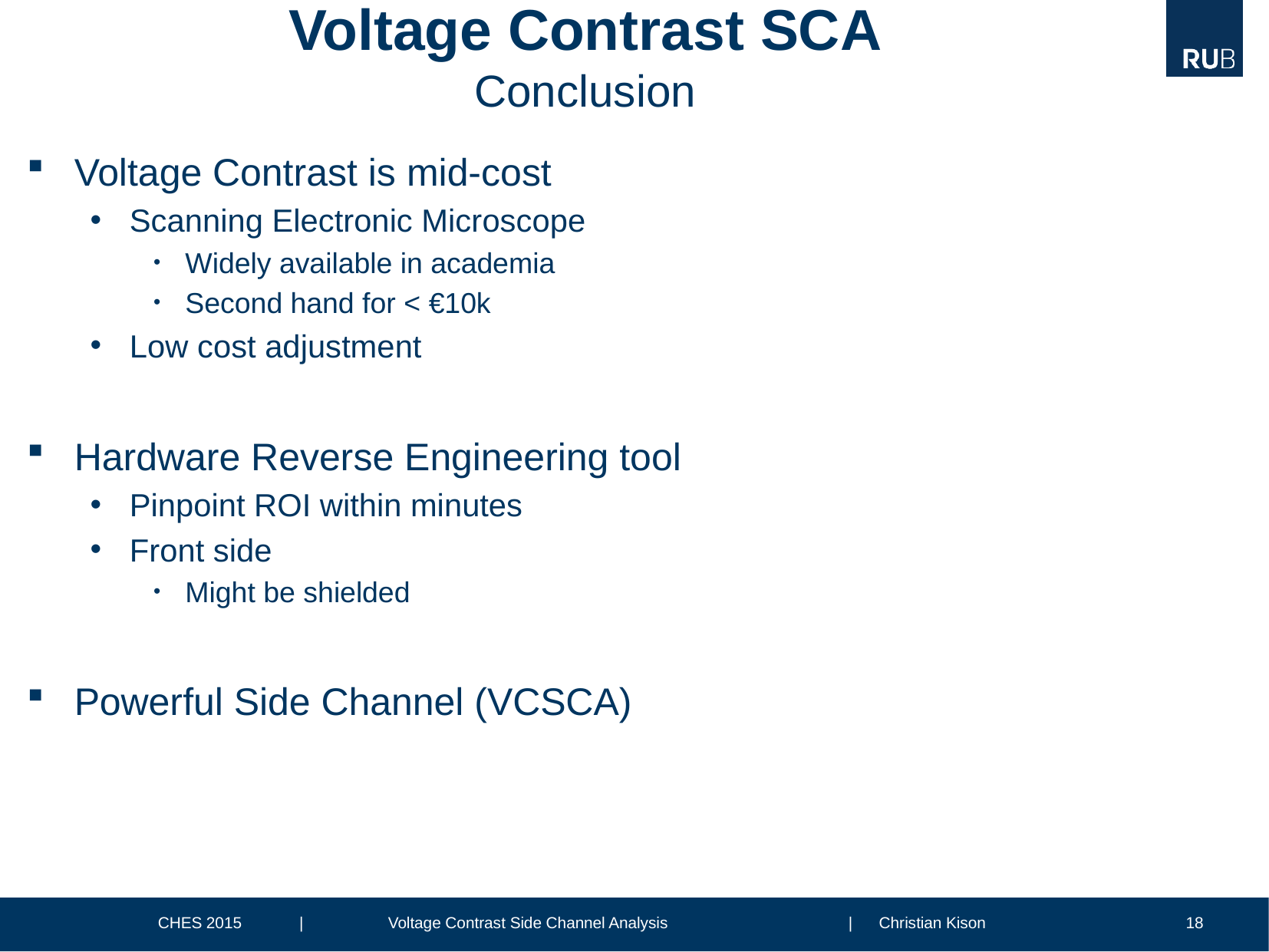

# Voltage Contrast SCA Conclusion
Voltage Contrast is mid-cost
Scanning Electronic Microscope
Widely available in academia
Second hand for < €10k
Low cost adjustment

Hardware Reverse Engineering tool
Pinpoint ROI within minutes
Front side
Might be shielded

Powerful Side Channel (VCSCA)